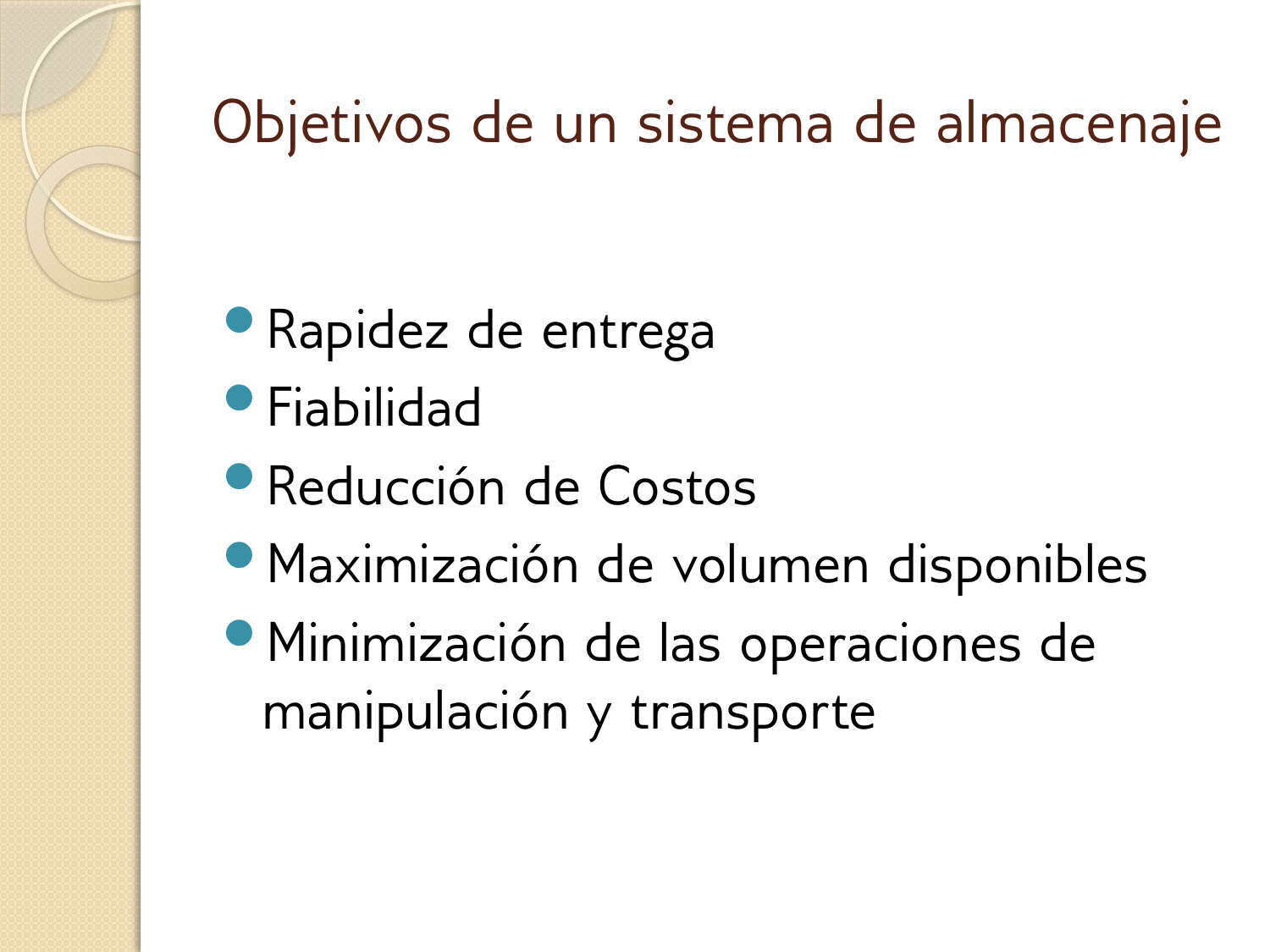

# Objetivos de un sistema de almacenaje
Rapidez de entrega
Fiabilidad
Reducción de Costos
Maximización de volumen disponibles
Minimización de las operaciones de manipulación y transporte